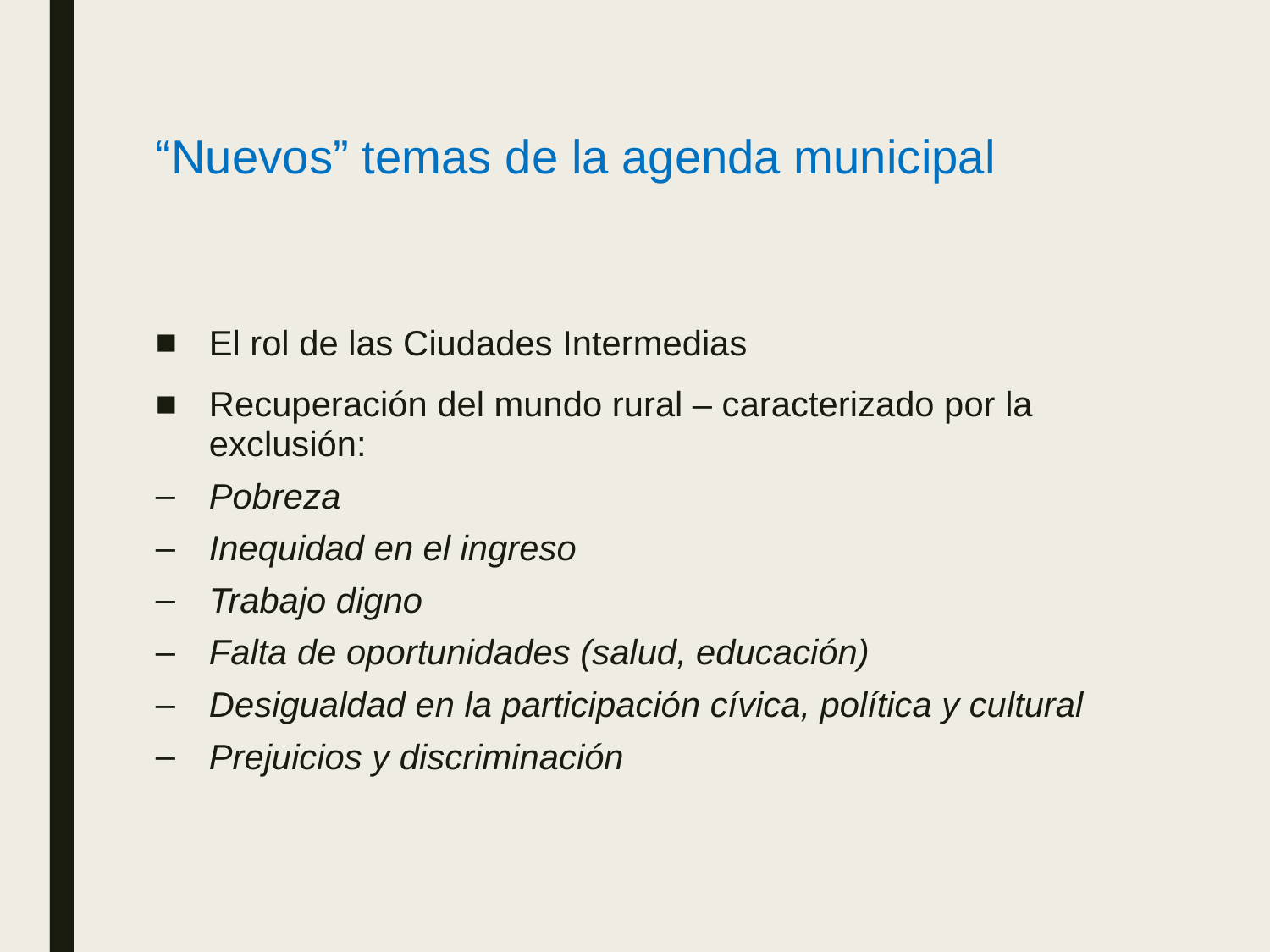

# “Nuevos” temas de la agenda municipal
El rol de las Ciudades Intermedias
Recuperación del mundo rural – caracterizado por la exclusión:
Pobreza
Inequidad en el ingreso
Trabajo digno
Falta de oportunidades (salud, educación)
Desigualdad en la participación cívica, política y cultural
Prejuicios y discriminación